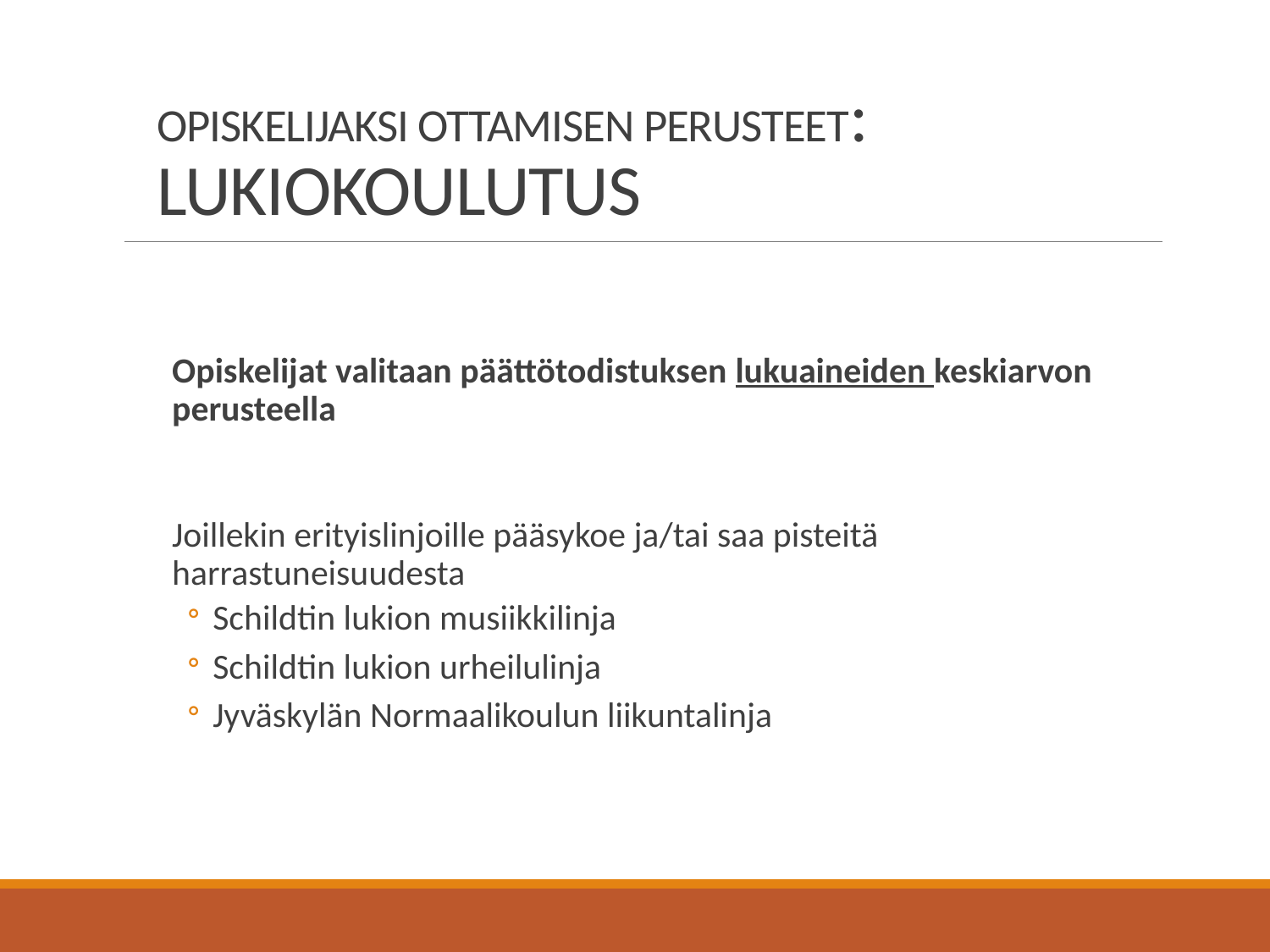

# OPISKELIJAKSI OTTAMISEN PERUSTEET: LUKIOKOULUTUS
Opiskelijat valitaan päättötodistuksen lukuaineiden keskiarvon perusteella

Joillekin erityislinjoille pääsykoe ja/tai saa pisteitä harrastuneisuudesta
Schildtin lukion musiikkilinja
Schildtin lukion urheilulinja
Jyväskylän Normaalikoulun liikuntalinja